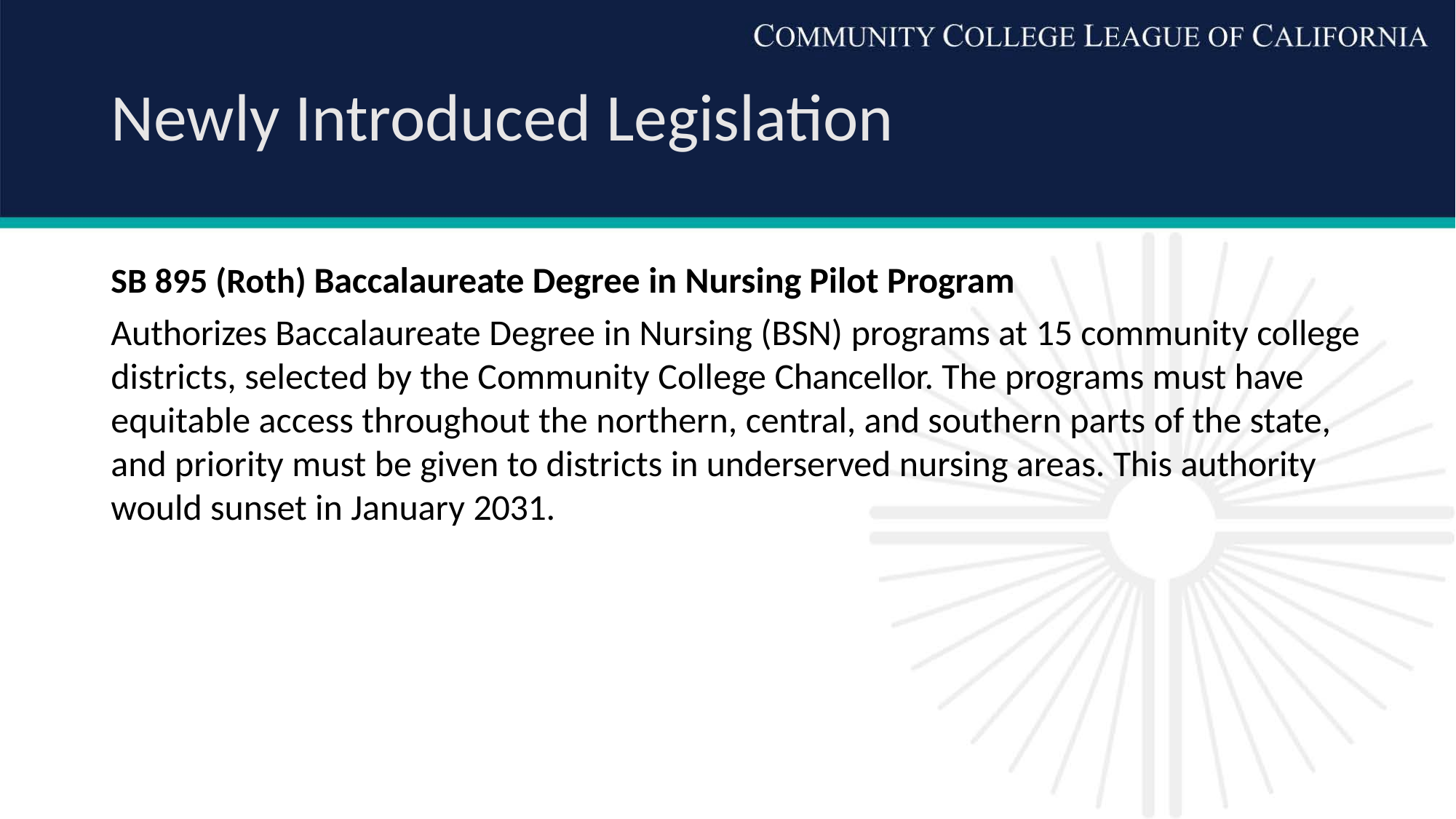

# Newly Introduced Legislation
SB 895 (Roth) Baccalaureate Degree in Nursing Pilot Program
Authorizes Baccalaureate Degree in Nursing (BSN) programs at 15 community college districts, selected by the Community College Chancellor. The programs must have equitable access throughout the northern, central, and southern parts of the state, and priority must be given to districts in underserved nursing areas. This authority would sunset in January 2031.